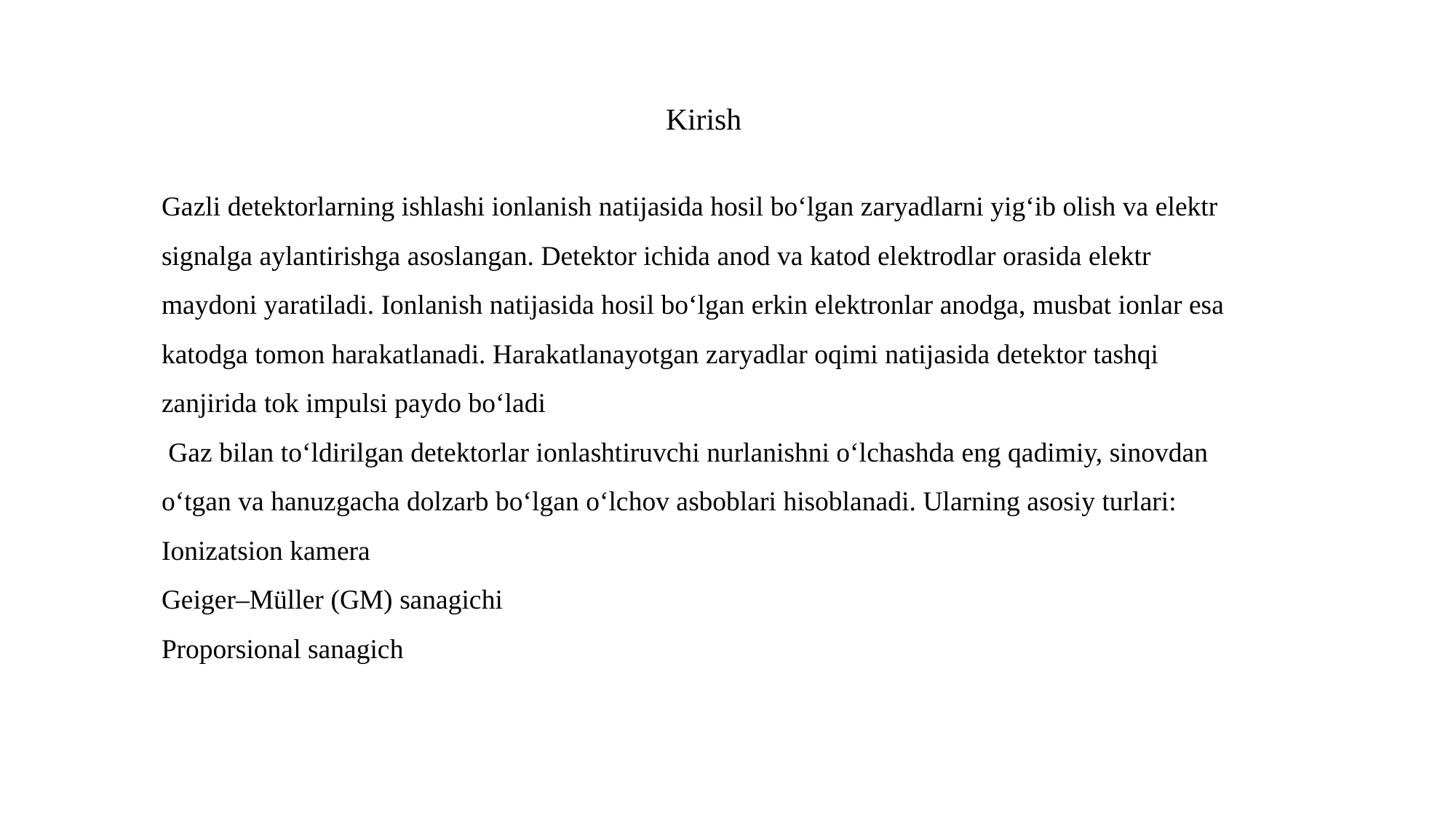

Kirish

Gazli detektorlarning ishlashi ionlanish natijasida hosil bo‘lgan zaryadlarni yig‘ib olish va elektr signalga aylantirishga asoslangan. Detektor ichida anod va katod elektrodlar orasida elektr maydoni yaratiladi. Ionlanish natijasida hosil bo‘lgan erkin elektronlar anodga, musbat ionlar esa katodga tomon harakatlanadi. Harakatlanayotgan zaryadlar oqimi natijasida detektor tashqi zanjirida tok impulsi paydo bo‘ladi
 Gaz bilan to‘ldirilgan detektorlar ionlashtiruvchi nurlanishni o‘lchashda eng qadimiy, sinovdan o‘tgan va hanuzgacha dolzarb bo‘lgan o‘lchov asboblari hisoblanadi. Ularning asosiy turlari: Ionizatsion kamera
Geiger–Müller (GM) sanagichi
Proporsional sanagich